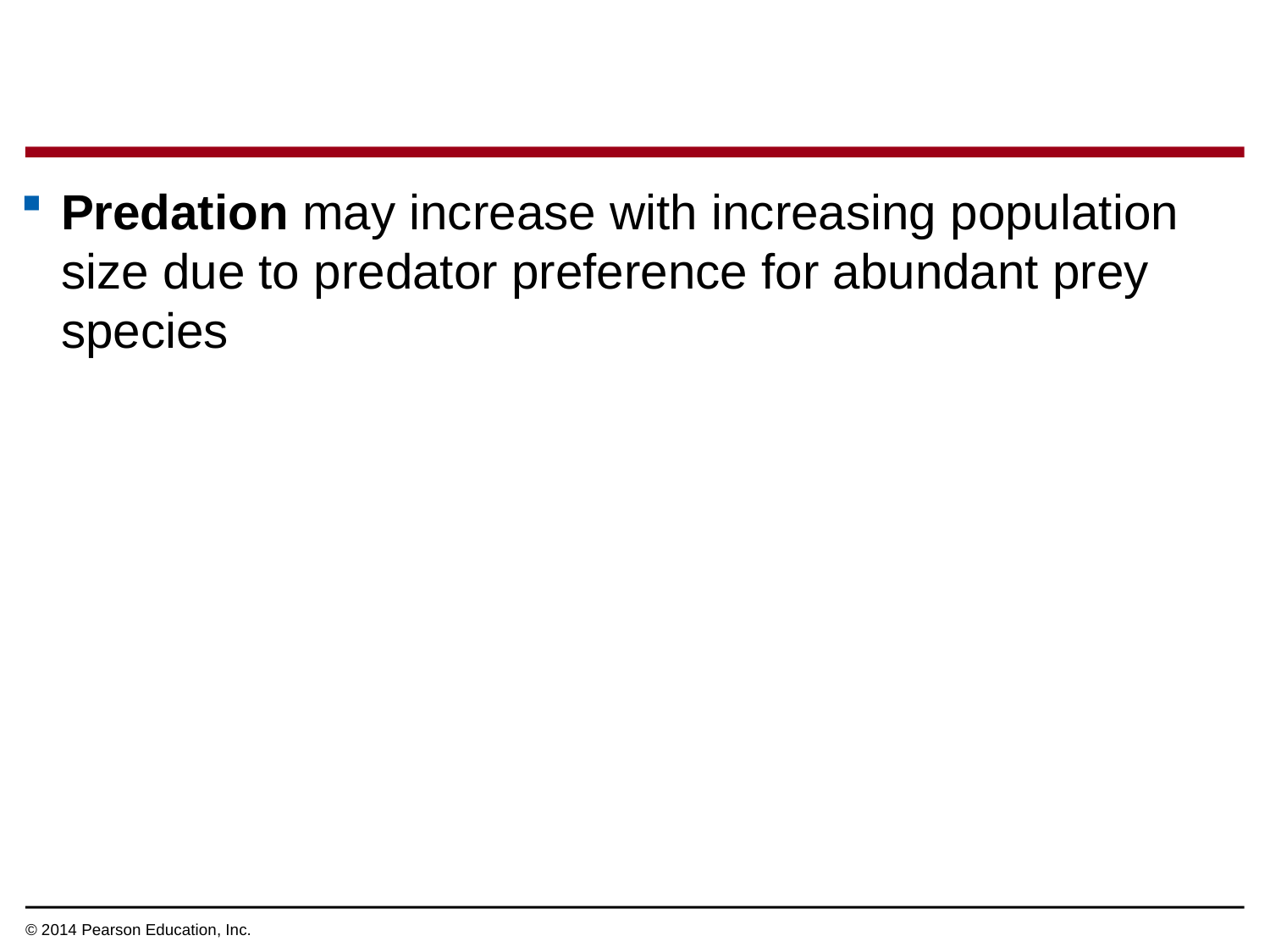

Predation may increase with increasing population size due to predator preference for abundant prey species